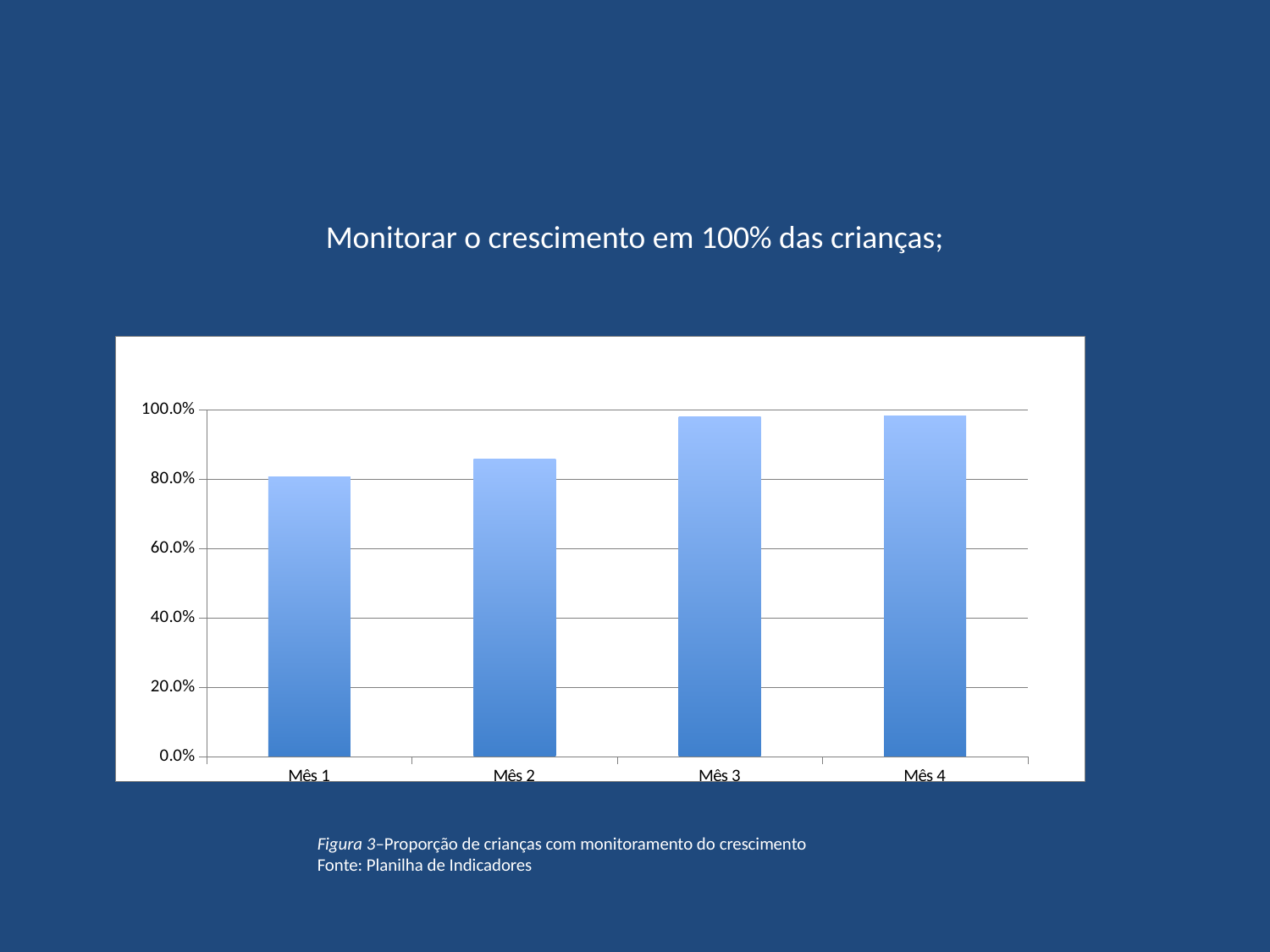

# Monitorar o crescimento em 100% das crianças;

### Chart

| Category | Proporção de crianças com monitoramento de crescimento |
|---|---|
| Mês 1 | 0.8064516129032264 |
| Mês 2 | 0.8571428571428577 |
| Mês 3 | 0.9789473684210527 |
| Mês 4 | 0.9816513761467897 |
Figura 3–Proporção de crianças com monitoramento do crescimento
Fonte: Planilha de Indicadores